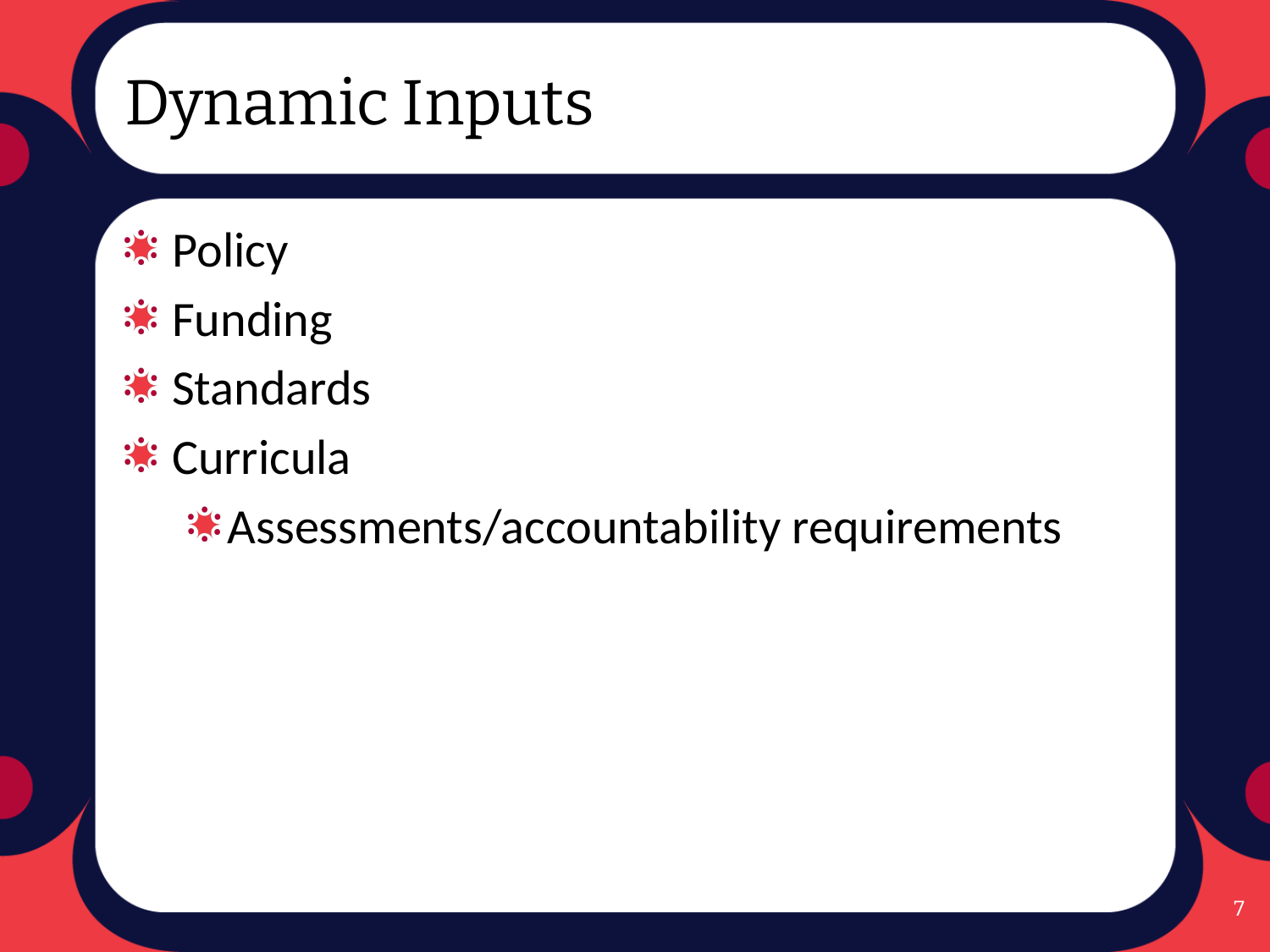

# Dynamic Inputs
Policy
Funding
Standards
Curricula
Assessments/accountability requirements
7